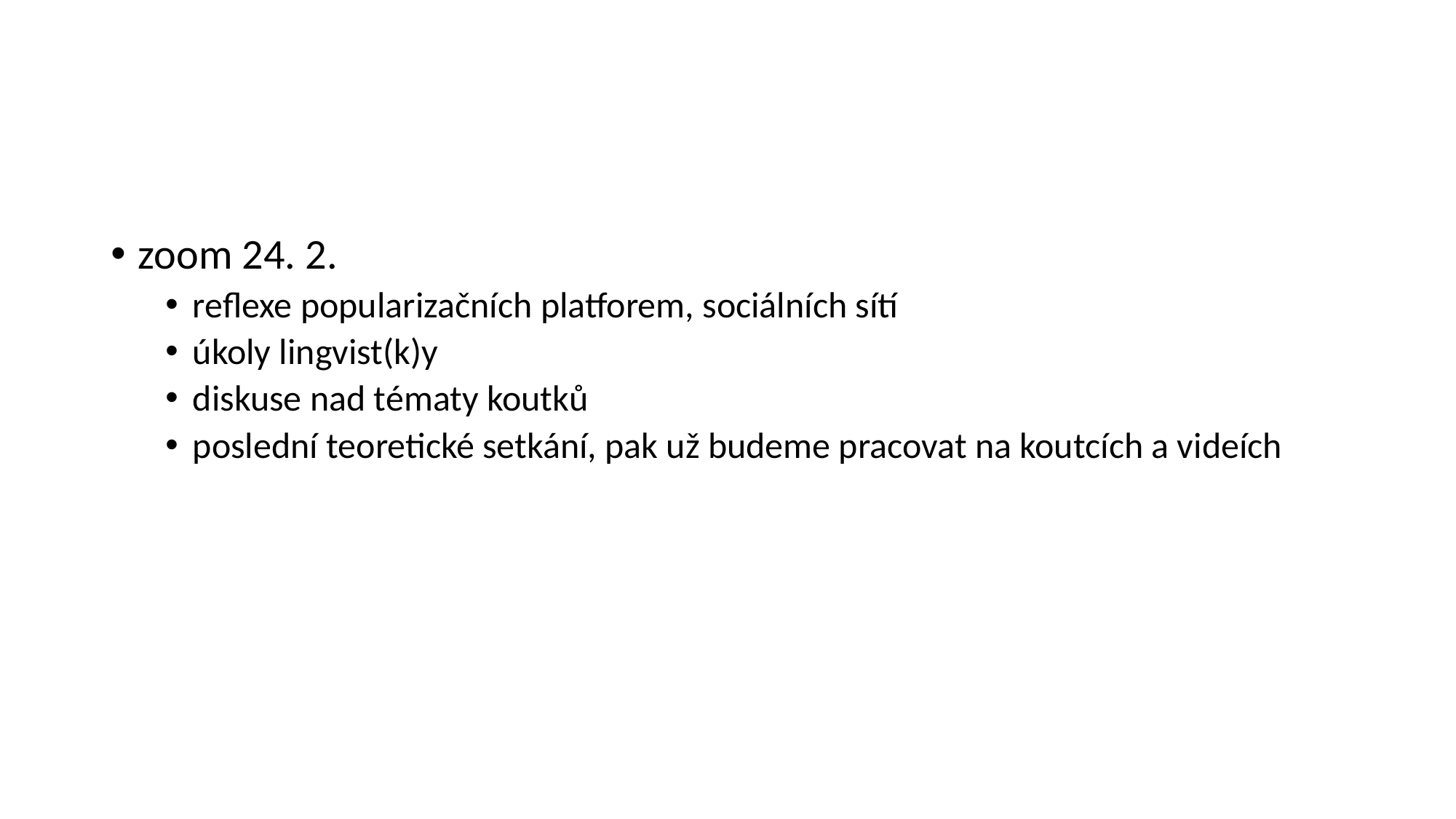

#
zoom 24. 2.
reflexe popularizačních platforem, sociálních sítí
úkoly lingvist(k)y
diskuse nad tématy koutků
poslední teoretické setkání, pak už budeme pracovat na koutcích a videích